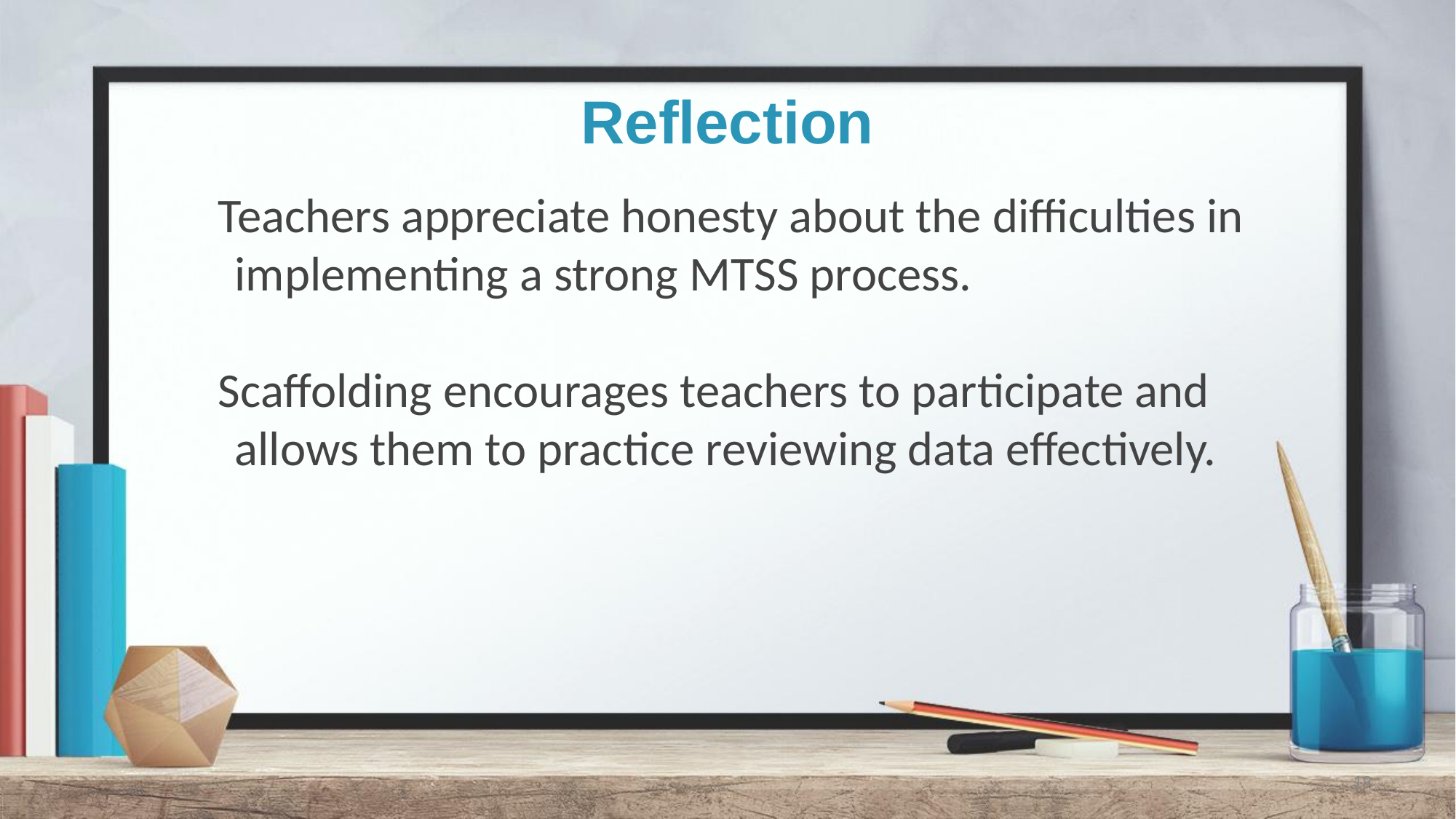

# Reflection
Teachers appreciate honesty about the difficulties in implementing a strong MTSS process.

Scaffolding encourages teachers to participate and allows them to practice reviewing data effectively.

19